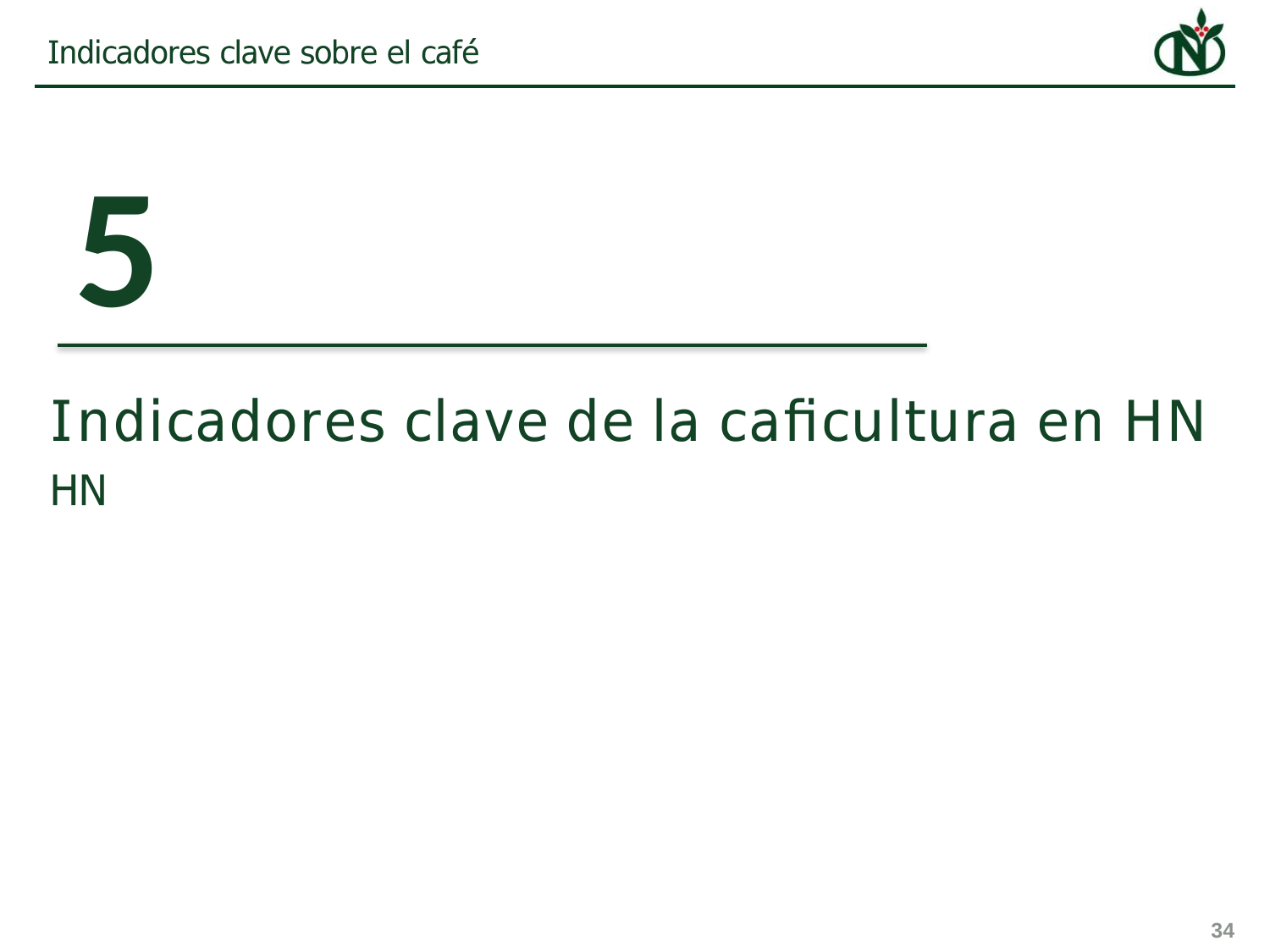

# Indicadores clave sobre el café
5
Indicadores clave de la caficultura en HN

HN
34